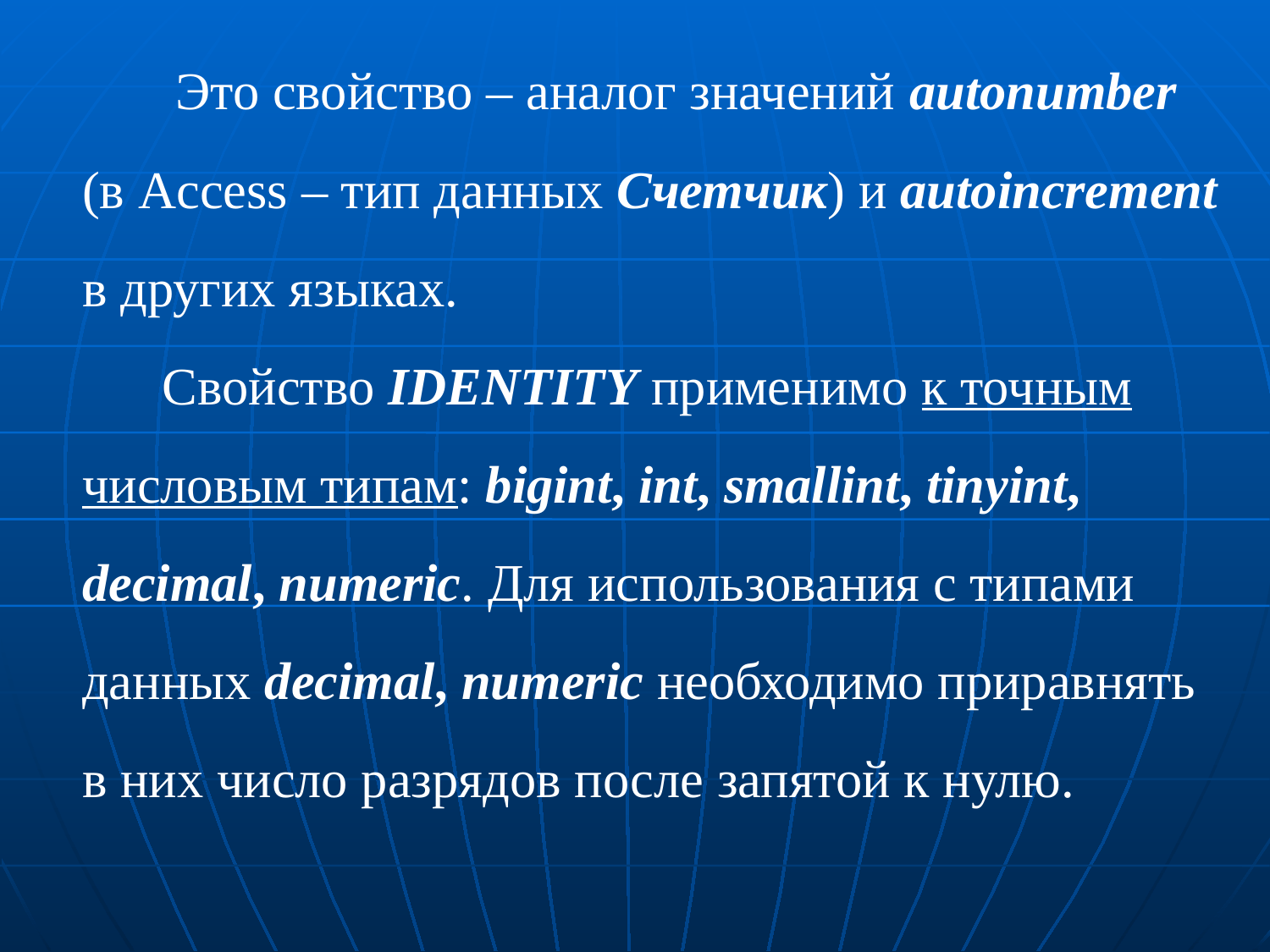

Это свойство – аналог значений autonumber
(в Access – тип данных Счетчик) и autoincrement в других языках.
      Свойство IDENTITY применимо к точным числовым типам: bigint, int, smallint, tinyint, decimal, numeric. Для использования с типами данных decimal, numeric необходимо приравнять в них число разрядов после запятой к нулю.